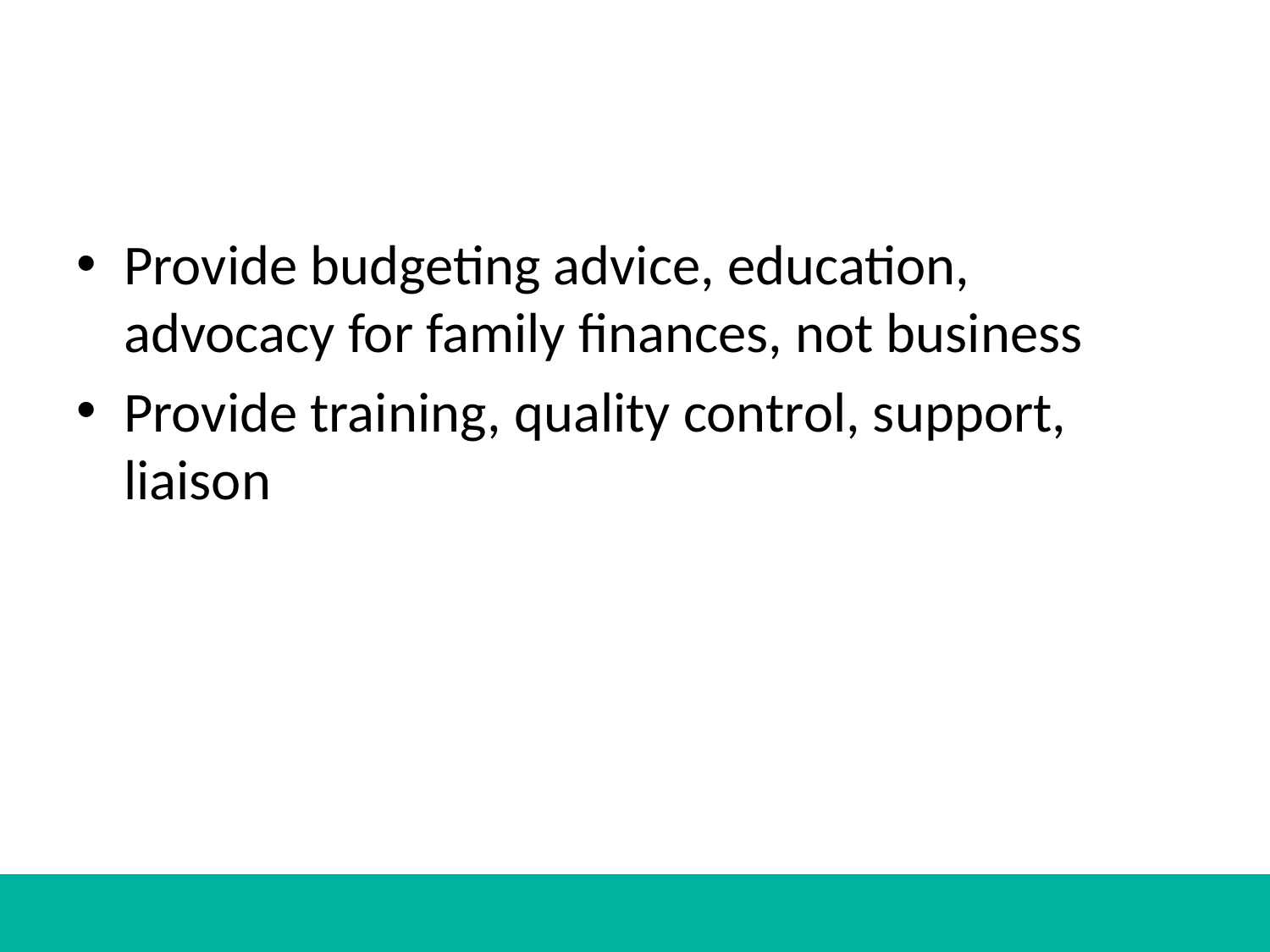

#
Provide budgeting advice, education, advocacy for family finances, not business
Provide training, quality control, support, liaison